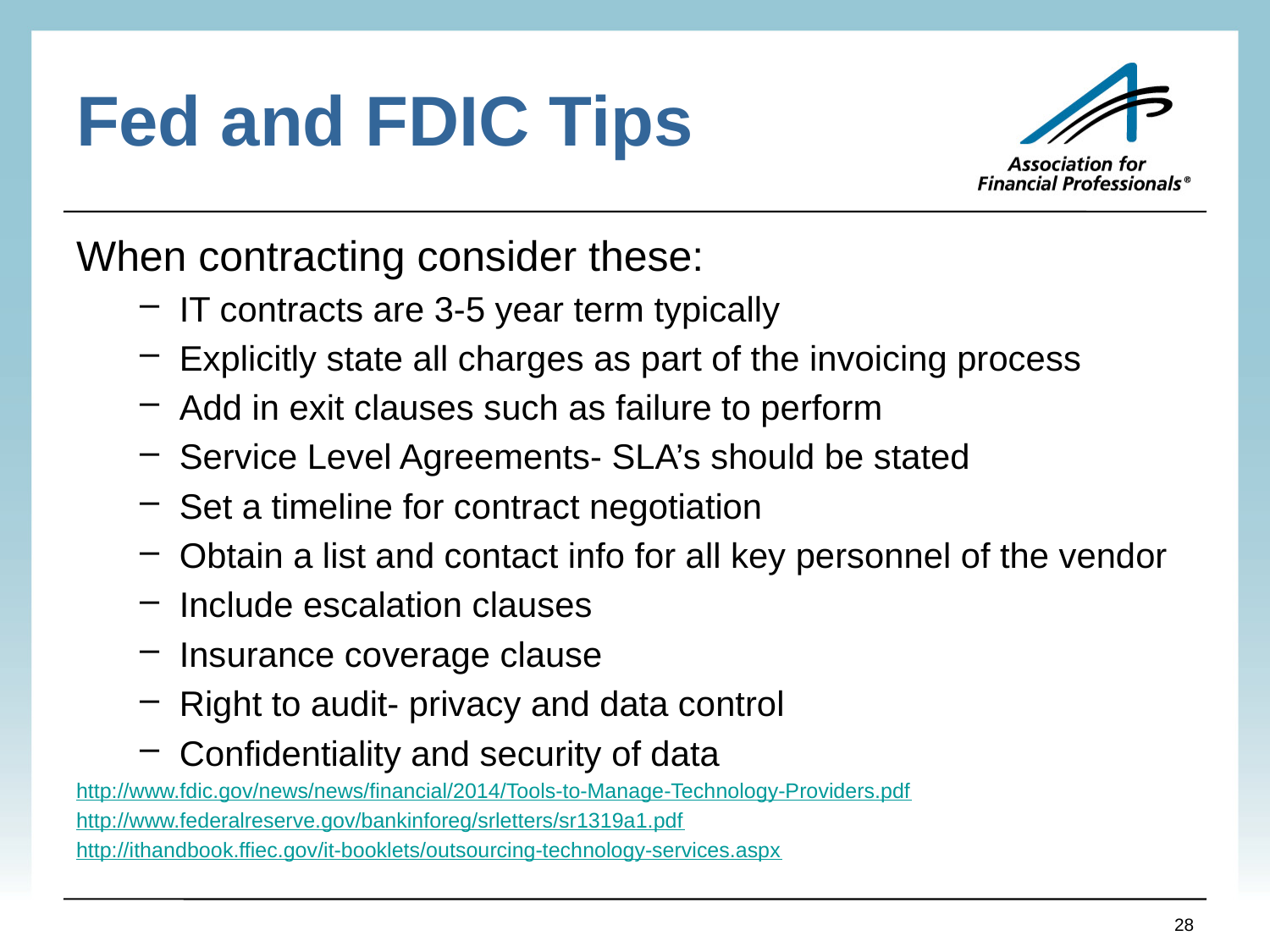

# Fed and FDIC Tips
When contracting consider these:
IT contracts are 3-5 year term typically
Explicitly state all charges as part of the invoicing process
Add in exit clauses such as failure to perform
Service Level Agreements- SLA’s should be stated
Set a timeline for contract negotiation
Obtain a list and contact info for all key personnel of the vendor
Include escalation clauses
Insurance coverage clause
Right to audit- privacy and data control
Confidentiality and security of data
http://www.fdic.gov/news/news/financial/2014/Tools-to-Manage-Technology-Providers.pdf
http://www.federalreserve.gov/bankinforeg/srletters/sr1319a1.pdf
http://ithandbook.ffiec.gov/it-booklets/outsourcing-technology-services.aspx

28